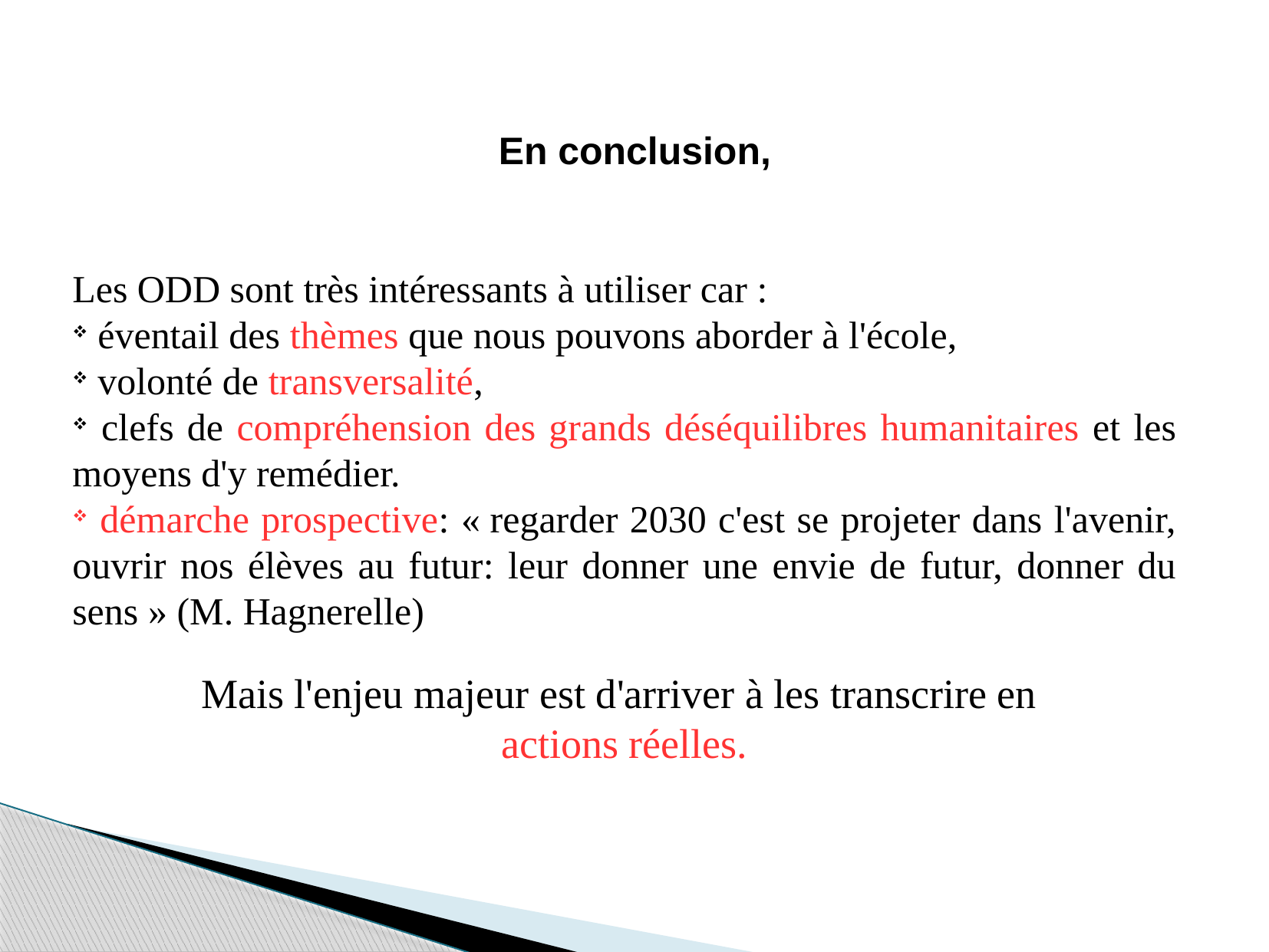

En conclusion,
Les ODD sont très intéressants à utiliser car :
 éventail des thèmes que nous pouvons aborder à l'école,
 volonté de transversalité,
 clefs de compréhension des grands déséquilibres humanitaires et les moyens d'y remédier.
 démarche prospective: « regarder 2030 c'est se projeter dans l'avenir, ouvrir nos élèves au futur: leur donner une envie de futur, donner du sens » (M. Hagnerelle)

Mais l'enjeu majeur est d'arriver à les transcrire en
actions réelles.